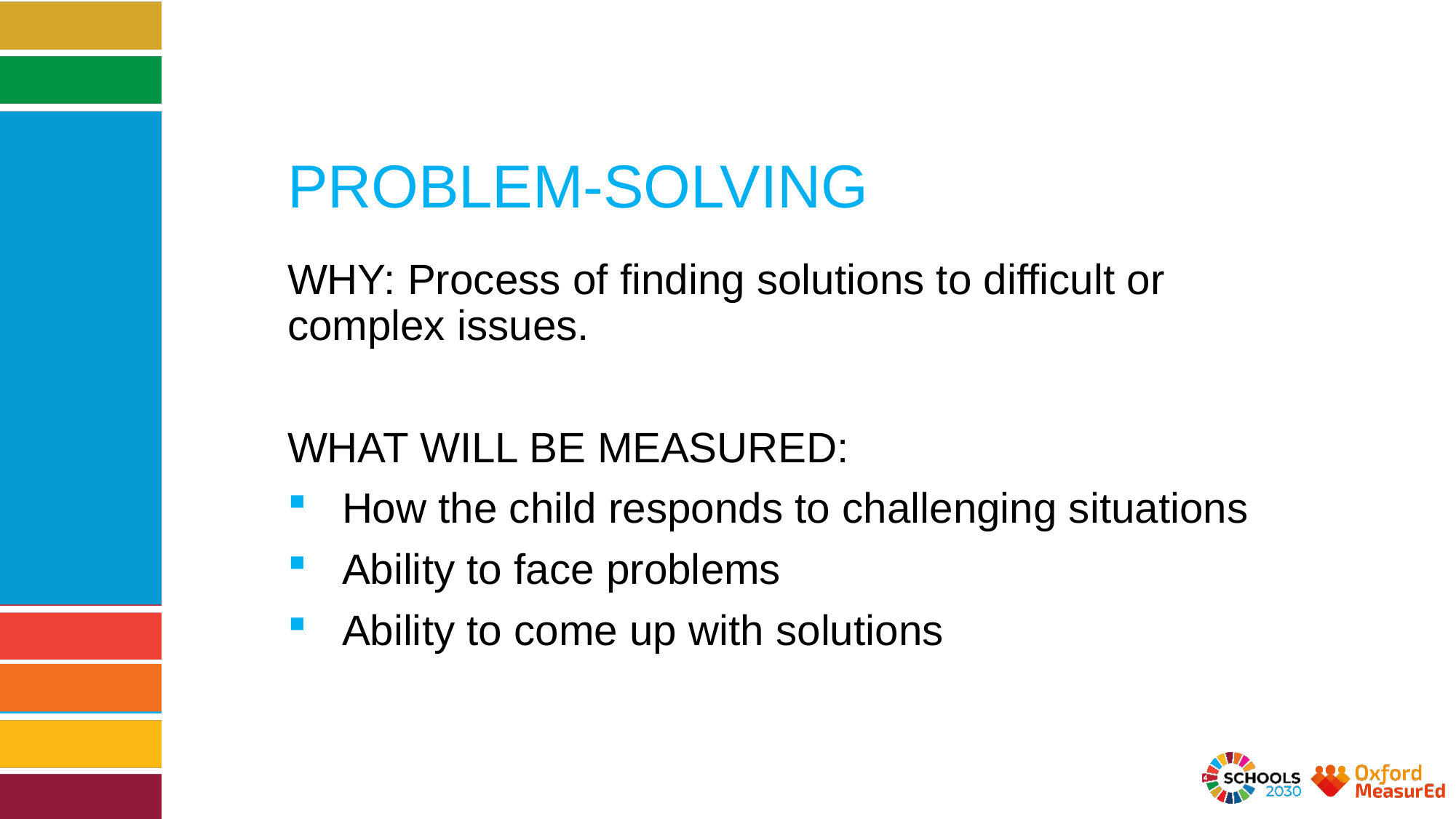

PROBLEM-SOLVING
WHY: Process of finding solutions to difficult or complex issues.

WHAT WILL BE MEASURED:
How the child responds to challenging situations
Ability to face problems
Ability to come up with solutions